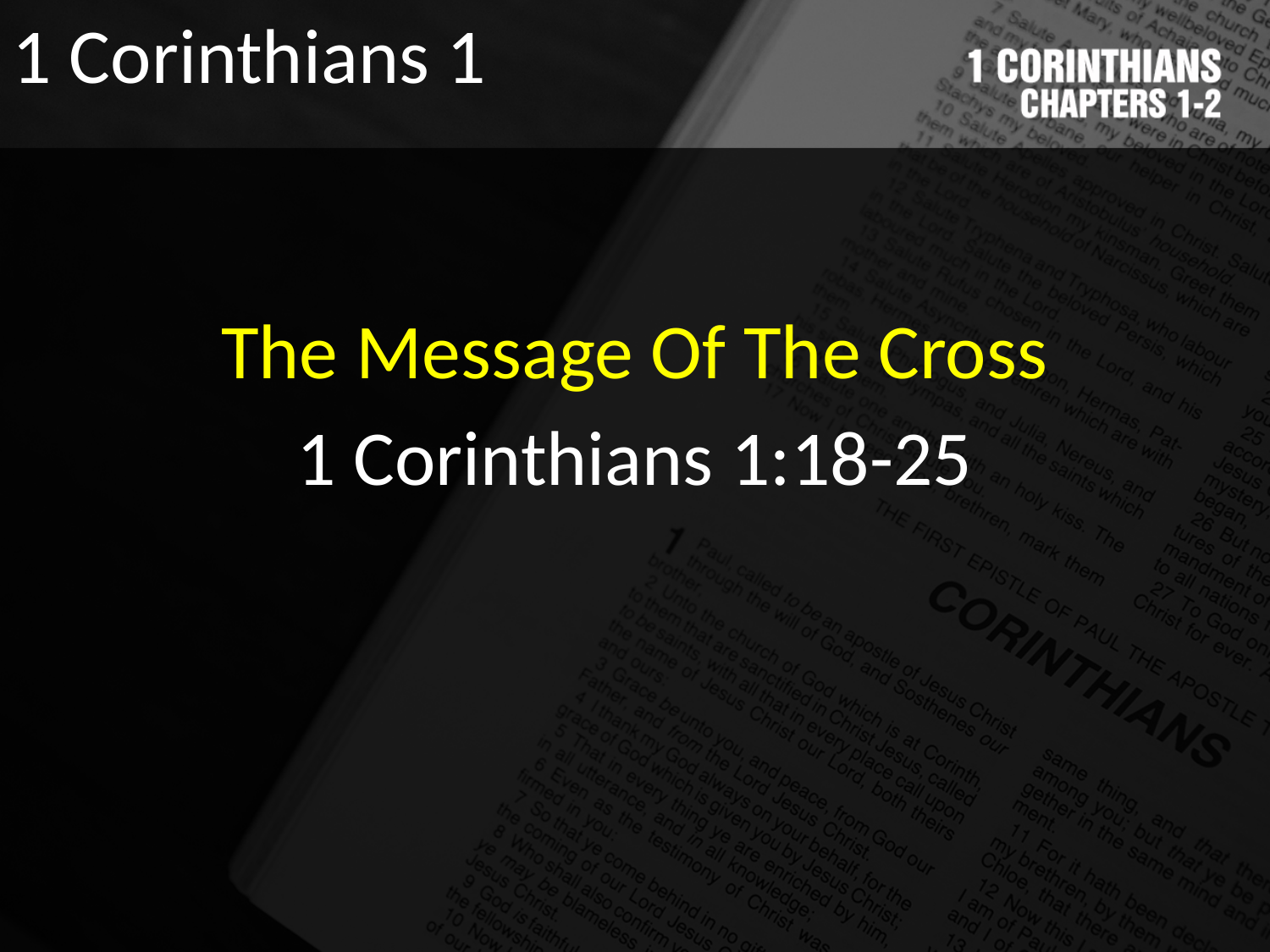

1 Corinthians 1
The Message Of The Cross
1 Corinthians 1:18-25